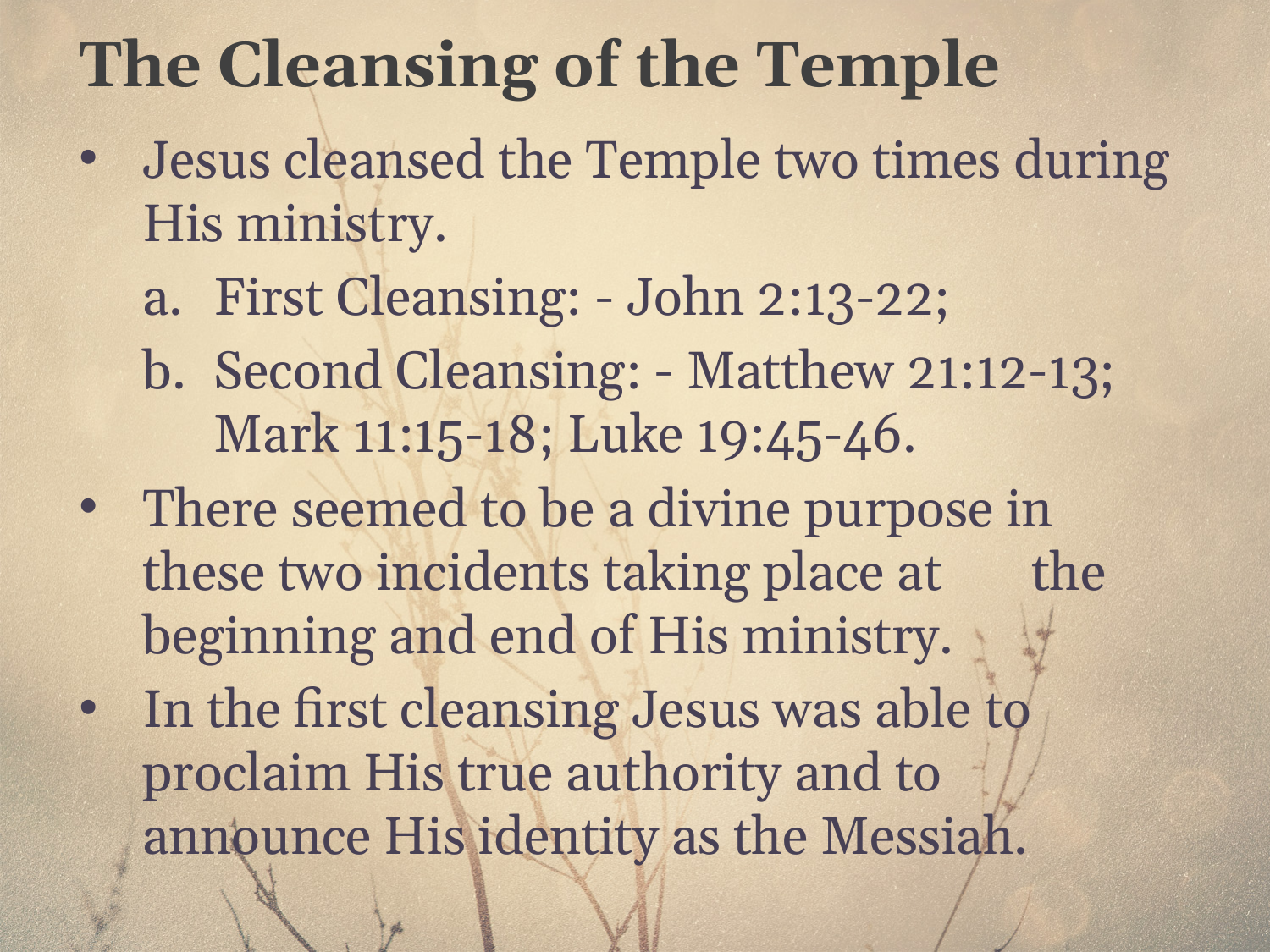

The Cleansing of the Temple
Jesus cleansed the Temple two times during His ministry.
First Cleansing: - John 2:13-22;
Second Cleansing: - Matthew 21:12-13; Mark 11:15-18; Luke 19:45-46.
There seemed to be a divine purpose in these two incidents taking place at 	the beginning and end of His ministry.
In the first cleansing Jesus was able to proclaim His true authority and to 	announce His identity as the Messiah.